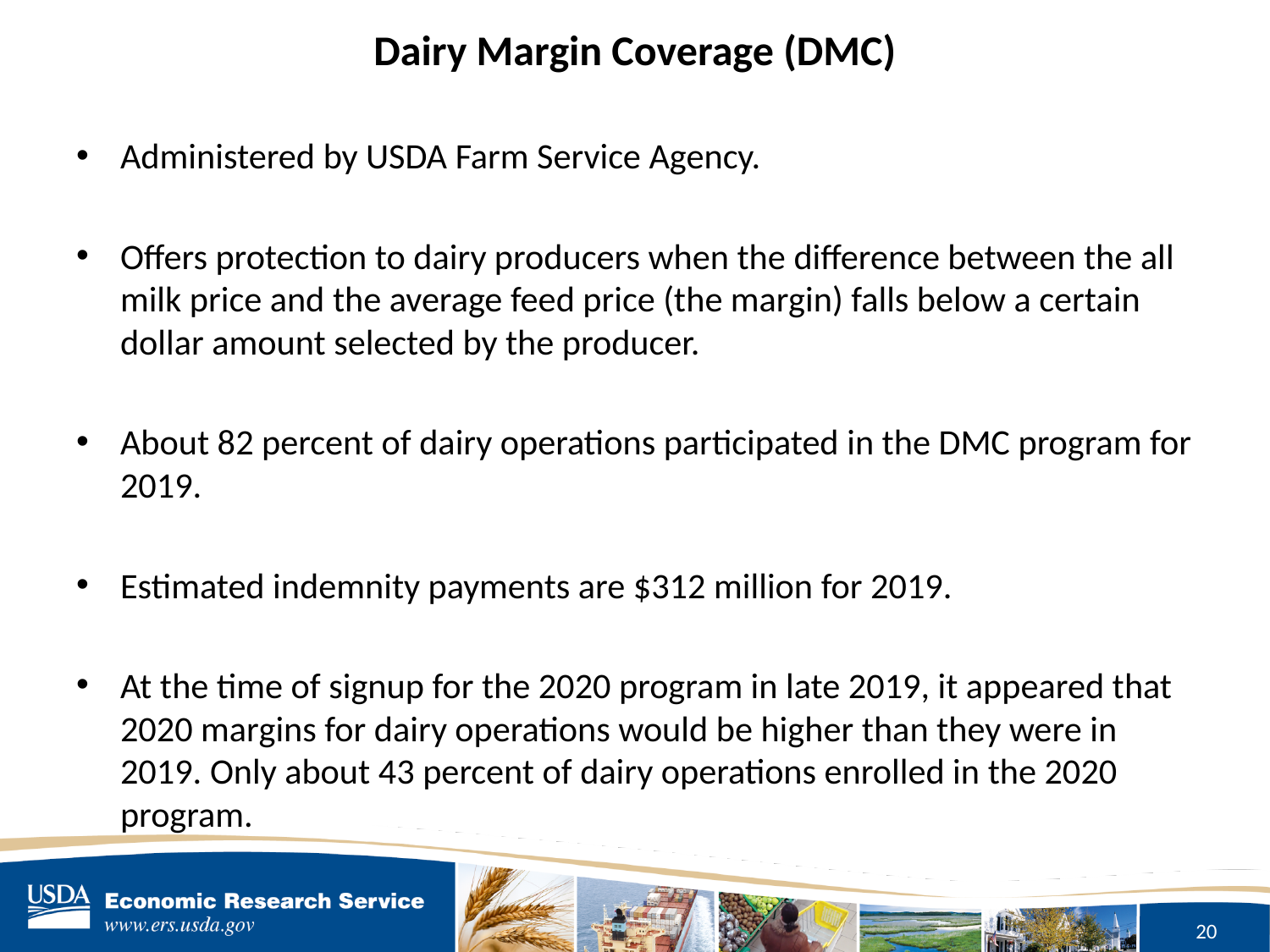

# Dairy Margin Coverage (DMC)
Administered by USDA Farm Service Agency.

Offers protection to dairy producers when the difference between the all milk price and the average feed price (the margin) falls below a certain dollar amount selected by the producer.

About 82 percent of dairy operations participated in the DMC program for 2019.

Estimated indemnity payments are $312 million for 2019.

At the time of signup for the 2020 program in late 2019, it appeared that 2020 margins for dairy operations would be higher than they were in 2019. Only about 43 percent of dairy operations enrolled in the 2020 program.